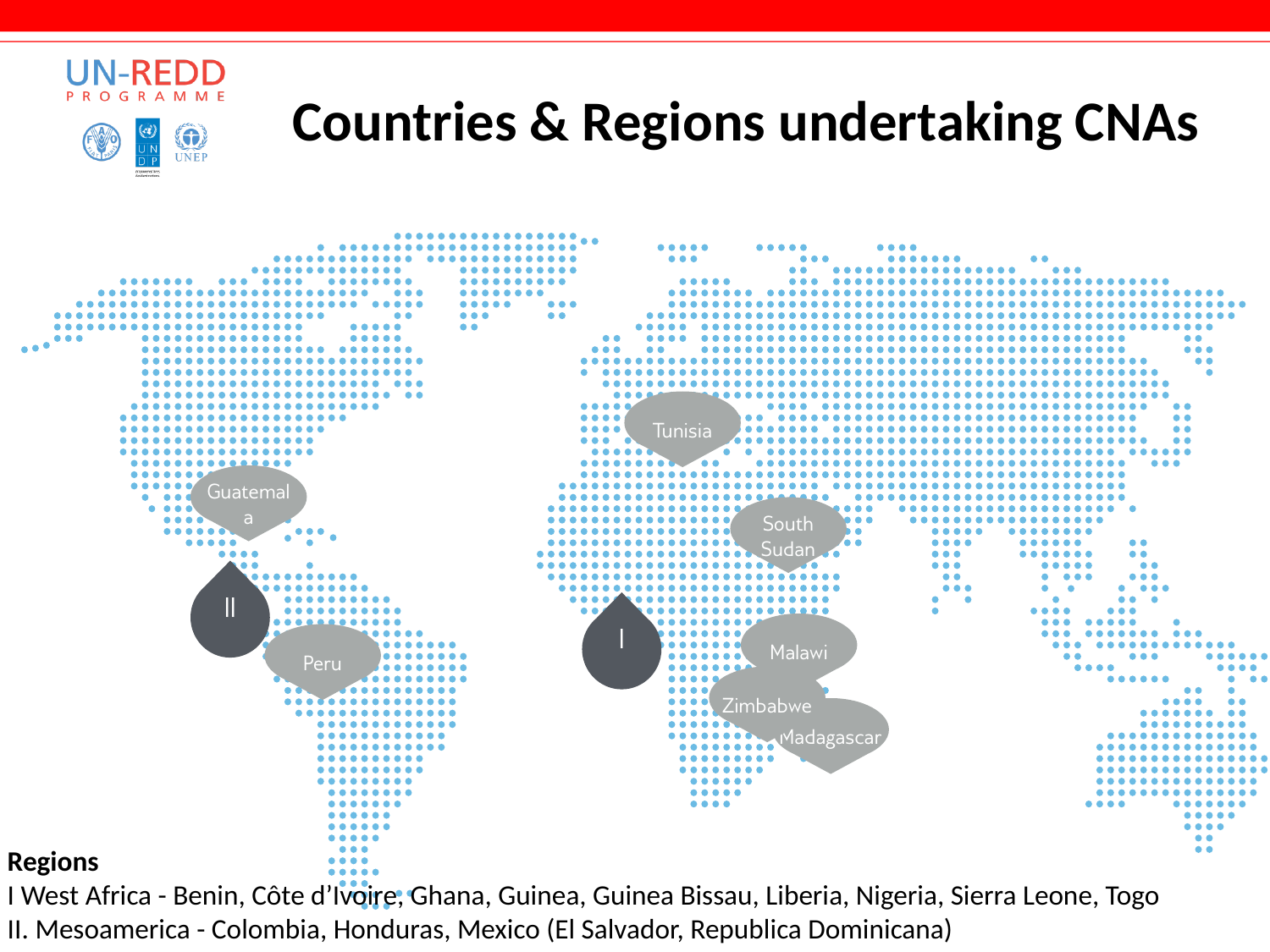

# Countries & Regions undertaking CNAs

Tunisia
Guatemala
South
Sudan
II
I
Malawi
Peru
Zimbabwe
Madagascar
Regions
I West Africa - Benin, Côte d’Ivoire, Ghana, Guinea, Guinea Bissau, Liberia, Nigeria, Sierra Leone, Togo
II. Mesoamerica - Colombia, Honduras, Mexico (El Salvador, Republica Dominicana)
Regions
1 Benin, Burkina Faso, Togo
2. Mesoamerica - Colombia, Honduras, Mexico (El Salvador, Republica Dominicana)
3. West Africa - Benin, Côte d’Ivoire, Ghana, Guinea, Guinea Bissau, Liberia, Nigeria, Sierra Leone, Togo